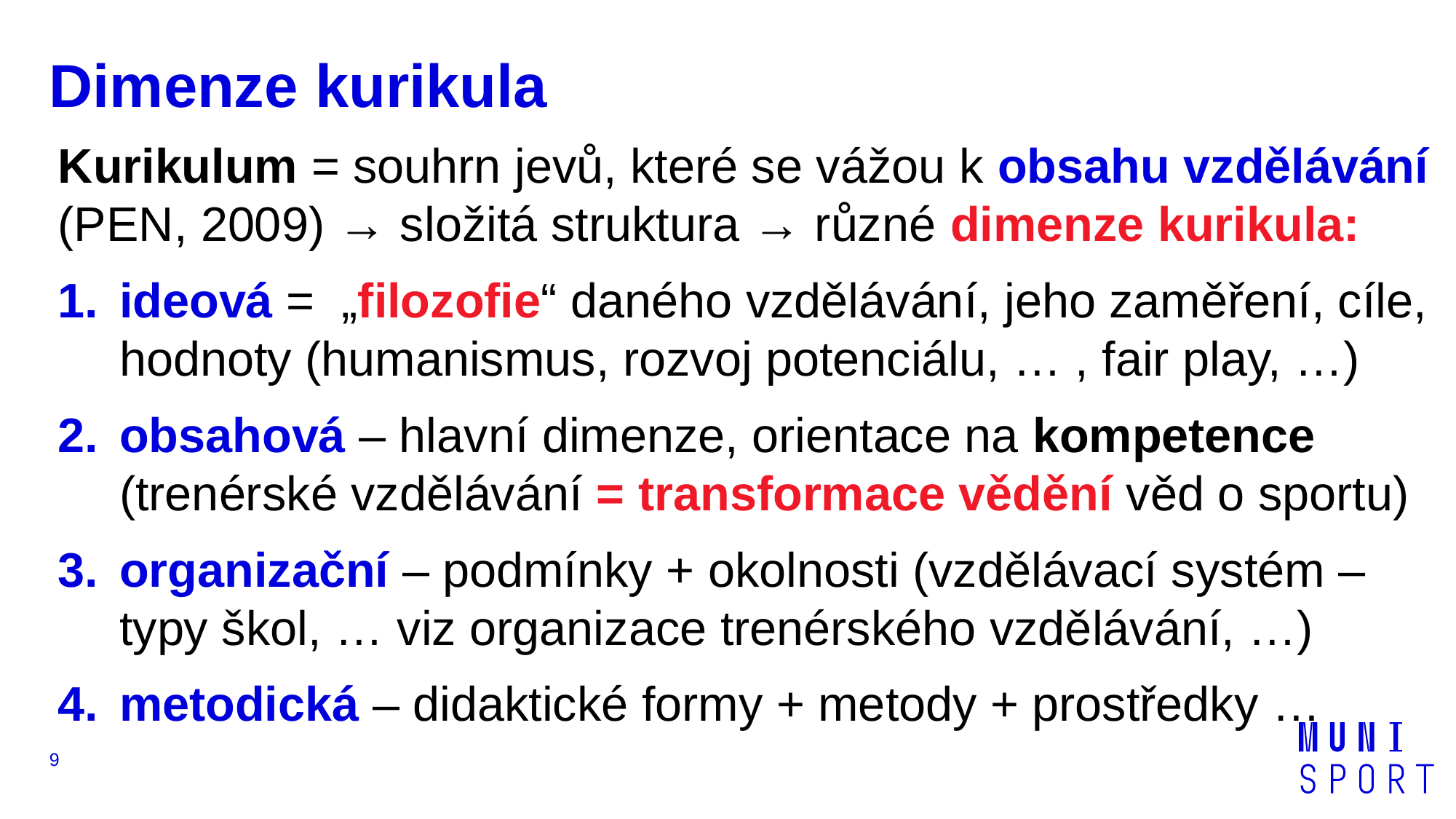

# Dimenze kurikula
Kurikulum = souhrn jevů, které se vážou k obsahu vzdělávání (PEN, 2009) → složitá struktura → různé dimenze kurikula:
ideová =  „filozofie“ daného vzdělávání, jeho zaměření, cíle, hodnoty (humanismus, rozvoj potenciálu, … , fair play, …)
obsahová – hlavní dimenze, orientace na kompetence (trenérské vzdělávání = transformace vědění věd o sportu)
organizační – podmínky + okolnosti (vzdělávací systém – typy škol, … viz organizace trenérského vzdělávání, …)
metodická – didaktické formy + metody + prostředky …

9